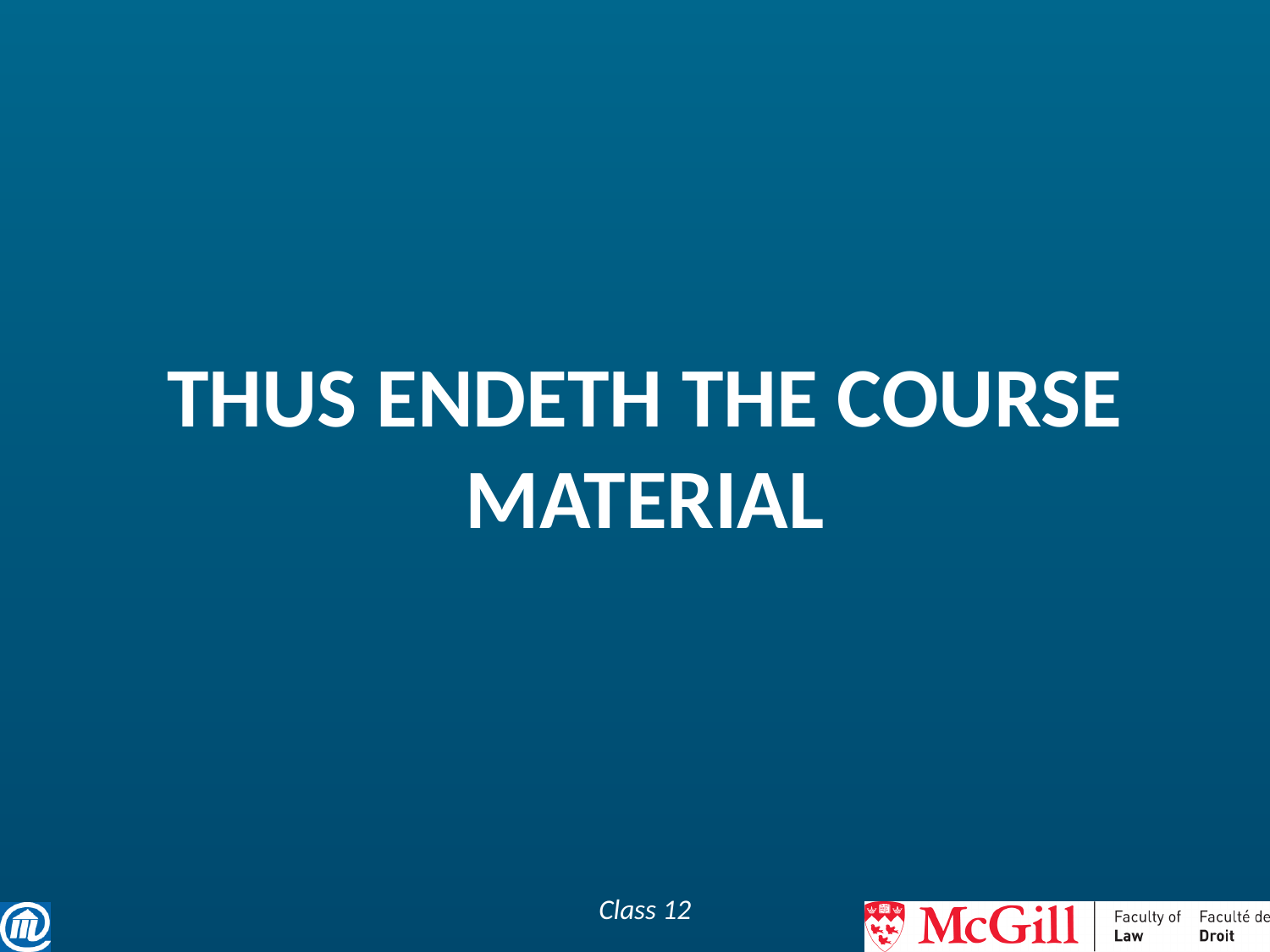

# Thus endeth the course material
Class 12